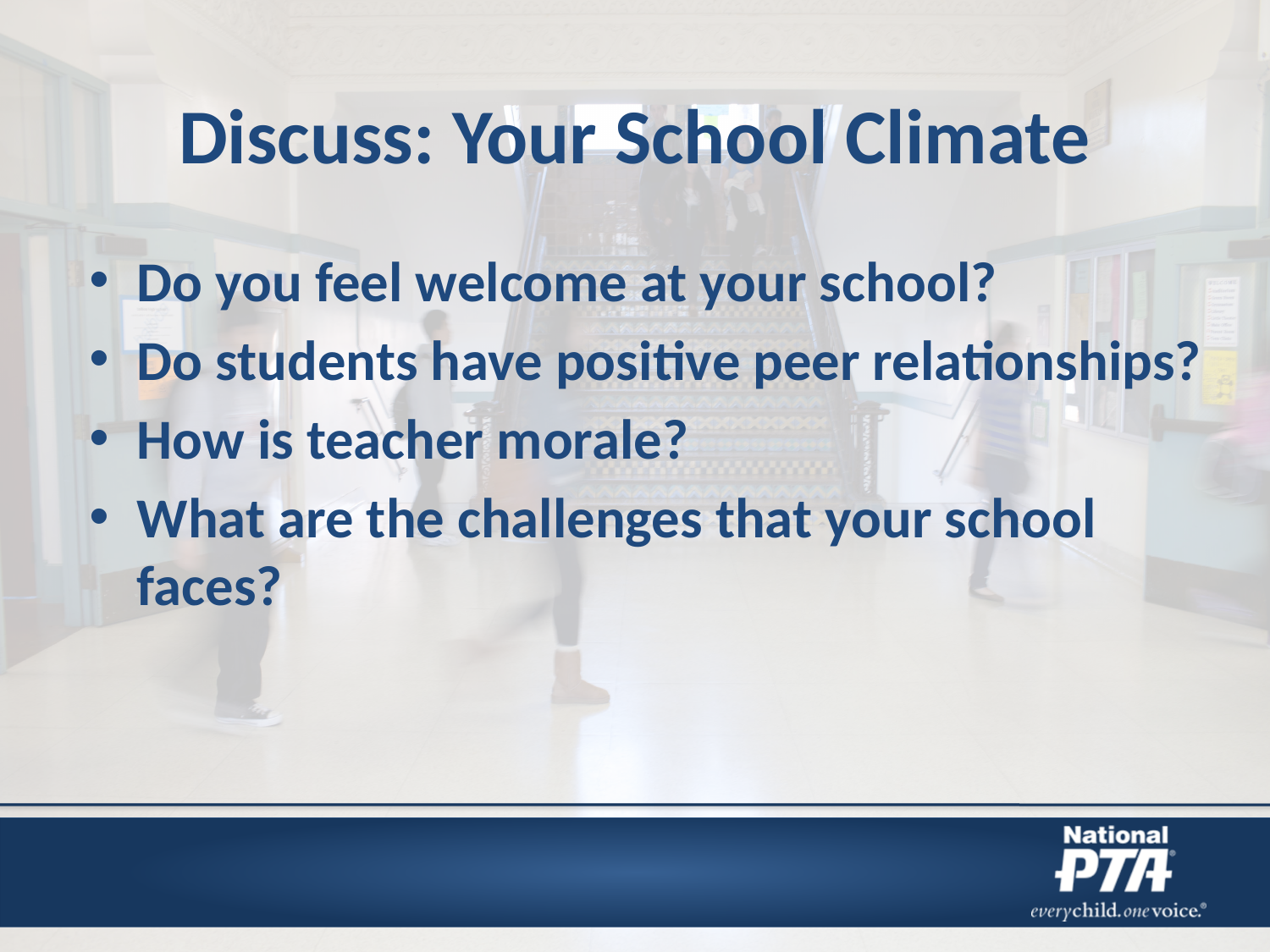

# Discuss: Your School Climate

Do you feel welcome at your school?
Do students have positive peer relationships?
How is teacher morale?
What are the challenges that your school faces?